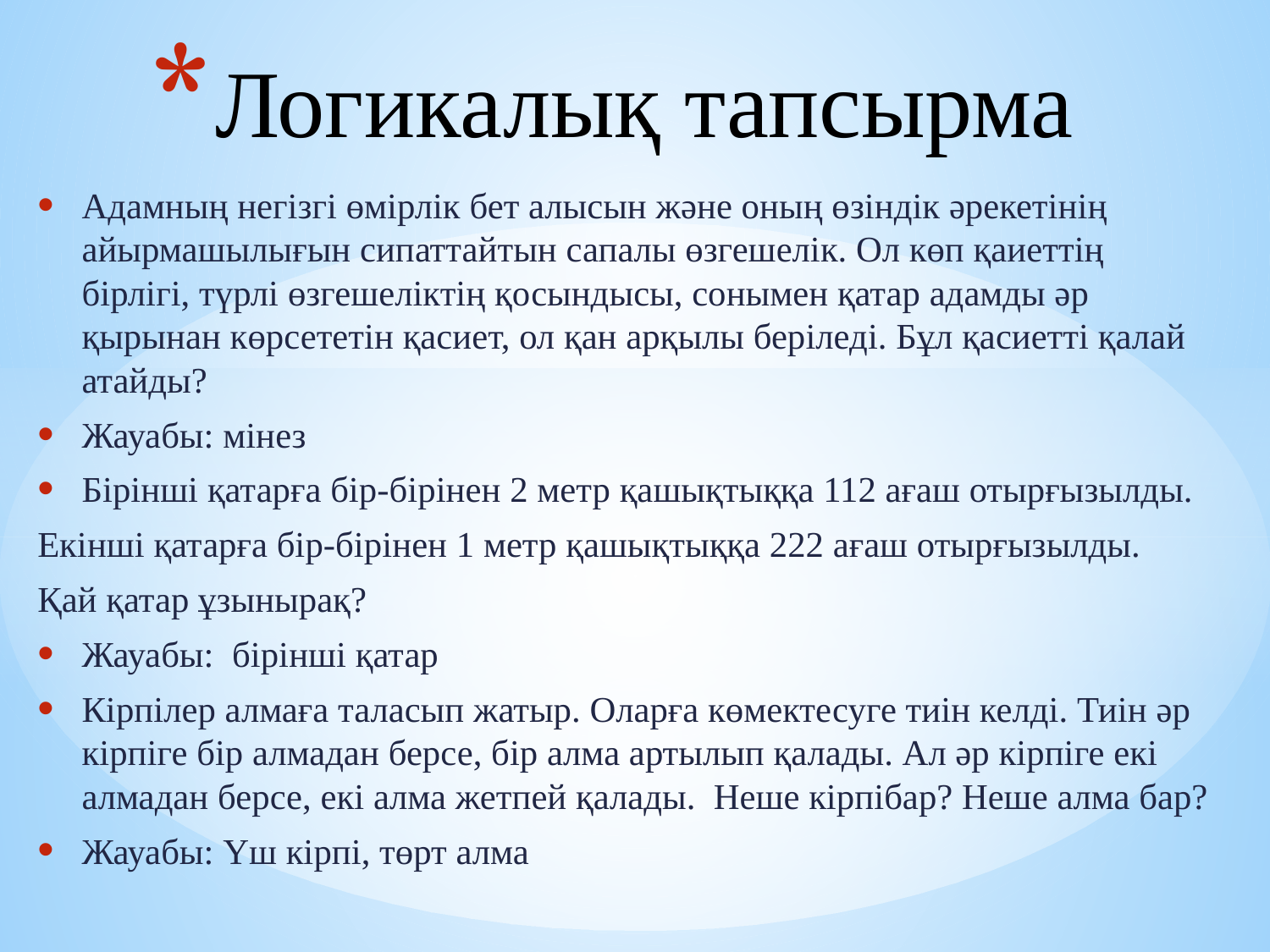

# Логикалық тапсырма
Адамның негізгі өмірлік бет алысын және оның өзіндік әрекетінің айырмашылығын сипаттайтын сапалы өзгешелік. Ол көп қаиеттің бірлігі, түрлі өзгешеліктің қосындысы, сонымен қатар адамды әр қырынан көрсететін қасиет, ол қан арқылы беріледі. Бұл қасиетті қалай атайды?
Жауабы: мінез
Бірінші қатарға бір-бірінен 2 метр қашықтыққа 112 ағаш отырғызылды.
Екінші қатарға бір-бірінен 1 метр қашықтыққа 222 ағаш отырғызылды.
Қай қатар ұзынырақ?
Жауабы:  бірінші қатар
Кірпілер алмаға таласып жатыр. Оларға көмектесуге тиін келді. Тиін әр кірпіге бір алмадан берсе, бір алма артылып қалады. Ал әр кірпіге екі алмадан берсе, екі алма жетпей қалады.  Неше кірпібар? Неше алма бар?
Жауабы: Үш кірпі, төрт алма